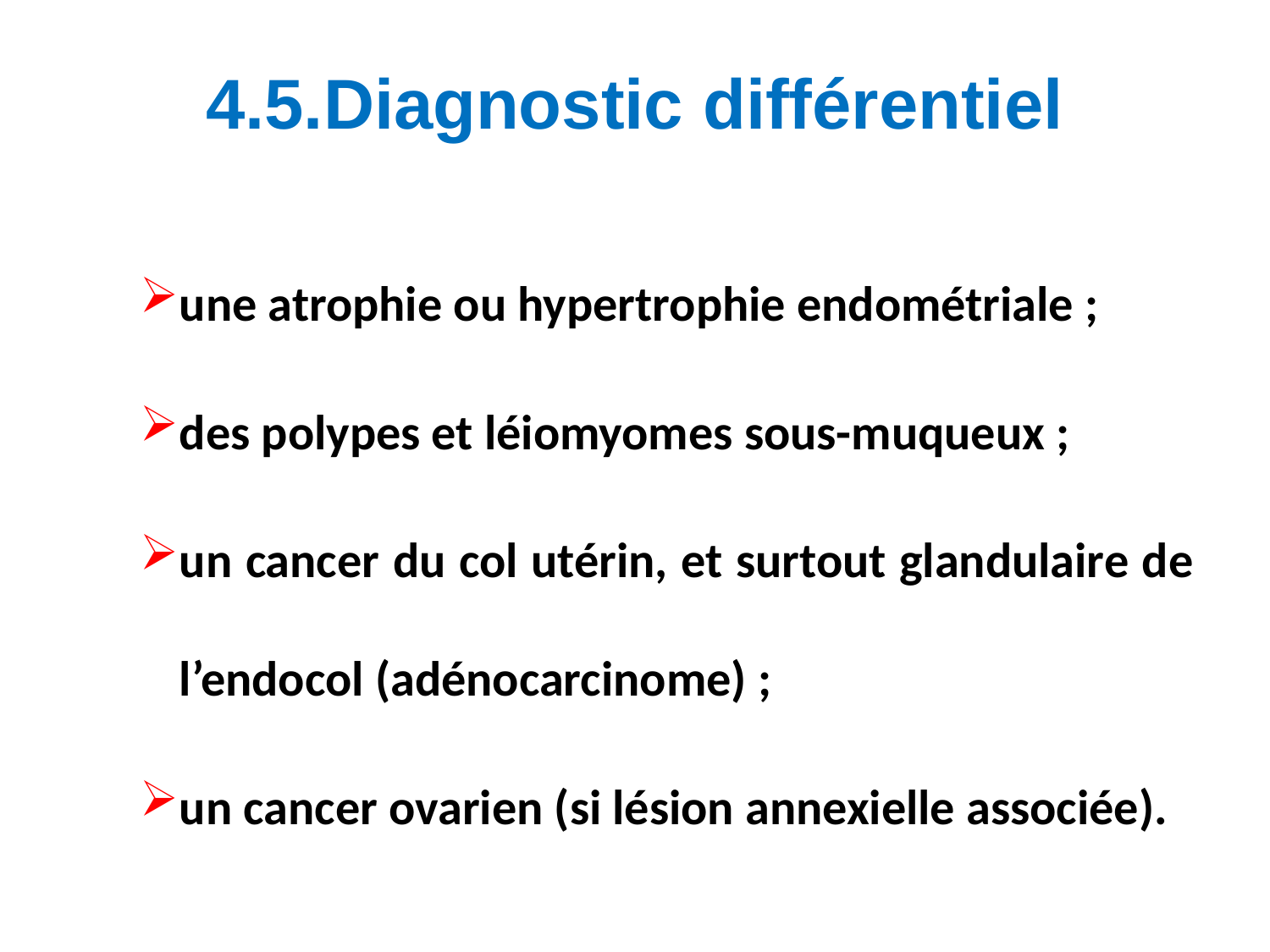

# 4.5.Diagnostic différentiel
une atrophie ou hypertrophie endométriale ;
des polypes et léiomyomes sous-muqueux ;
un cancer du col utérin, et surtout glandulaire de l’endocol (adénocarcinome) ;
un cancer ovarien (si lésion annexielle associée).